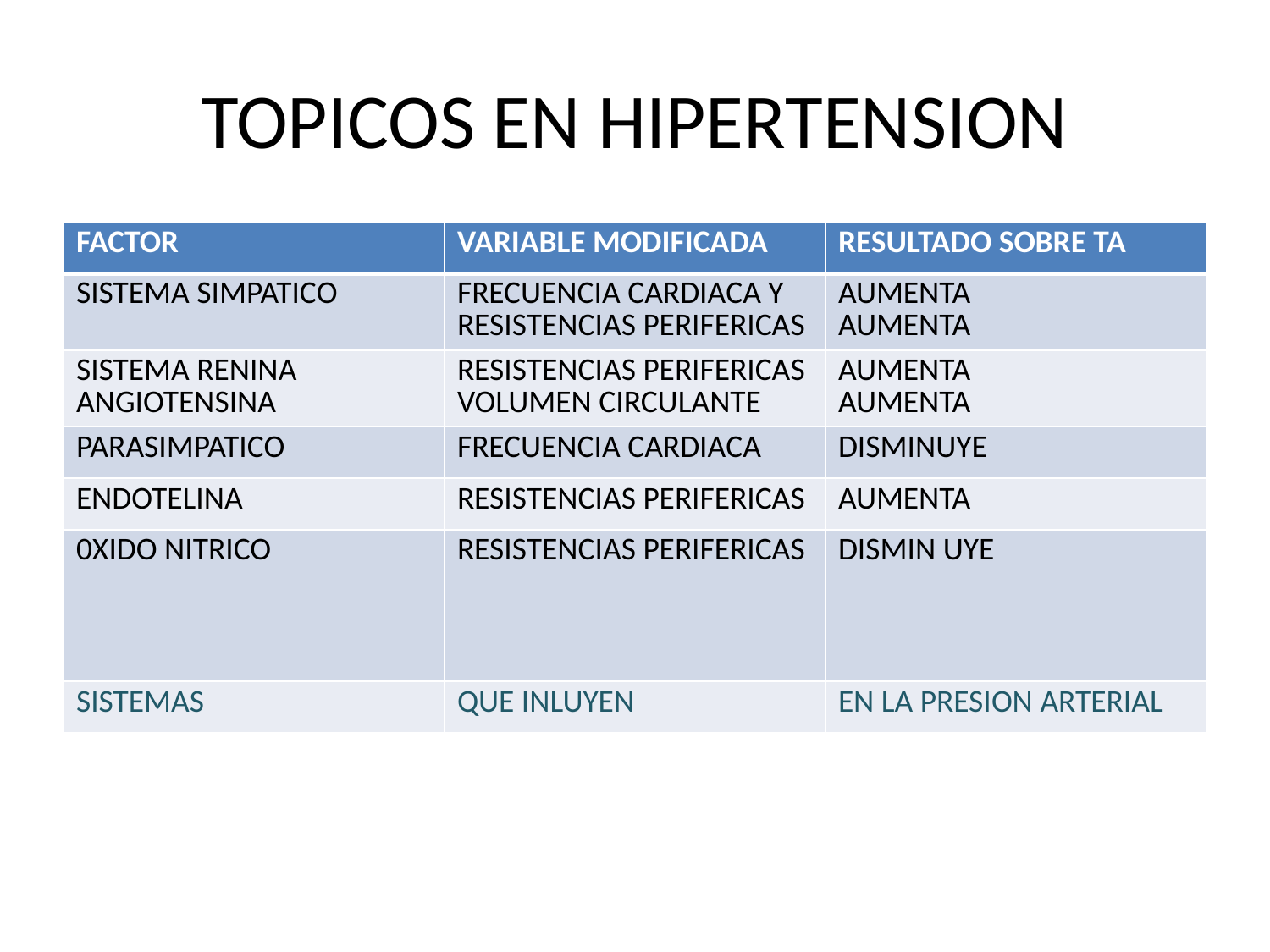

# TOPICOS EN HIPERTENSION
| FACTOR | VARIABLE MODIFICADA | RESULTADO SOBRE TA |
| --- | --- | --- |
| SISTEMA SIMPATICO | FRECUENCIA CARDIACA Y RESISTENCIAS PERIFERICAS | AUMENTA AUMENTA |
| SISTEMA RENINA ANGIOTENSINA | RESISTENCIAS PERIFERICAS VOLUMEN CIRCULANTE | AUMENTA AUMENTA |
| PARASIMPATICO | FRECUENCIA CARDIACA | DISMINUYE |
| ENDOTELINA | RESISTENCIAS PERIFERICAS | AUMENTA |
| 0XIDO NITRICO | RESISTENCIAS PERIFERICAS | DISMIN UYE |
| SISTEMAS | QUE INLUYEN | EN LA PRESION ARTERIAL |